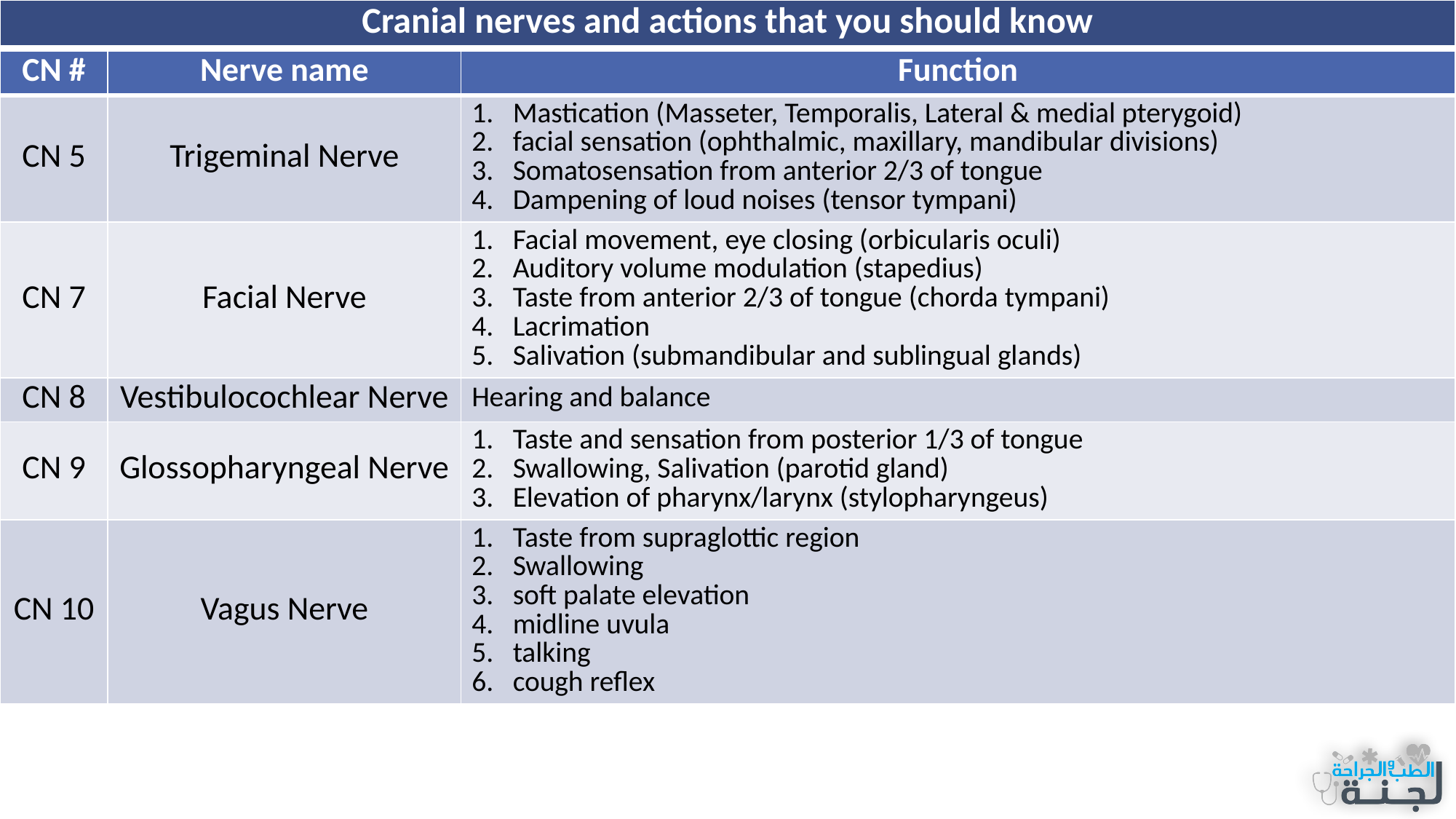

| Cranial nerves and actions that you should know |
| --- |
# Cranial nerves you must know
| CN # | Nerve name | Function |
| --- | --- | --- |
| CN 5 | Trigeminal Nerve | Mastication (Masseter, Temporalis, Lateral & medial pterygoid) facial sensation (ophthalmic, maxillary, mandibular divisions) Somatosensation from anterior 2/3 of tongue Dampening of loud noises (tensor tympani) |
| CN 7 | Facial Nerve | Facial movement, eye closing (orbicularis oculi) Auditory volume modulation (stapedius) Taste from anterior 2/3 of tongue (chorda tympani) Lacrimation Salivation (submandibular and sublingual glands) |
| CN 8 | Vestibulocochlear Nerve | Hearing and balance |
| CN 9 | Glossopharyngeal Nerve | Taste and sensation from posterior 1/3 of tongue Swallowing, Salivation (parotid gland) Elevation of pharynx/larynx (stylopharyngeus) |
| CN 10 | Vagus Nerve | Taste from supraglottic region Swallowing soft palate elevation midline uvula talking cough reflex |